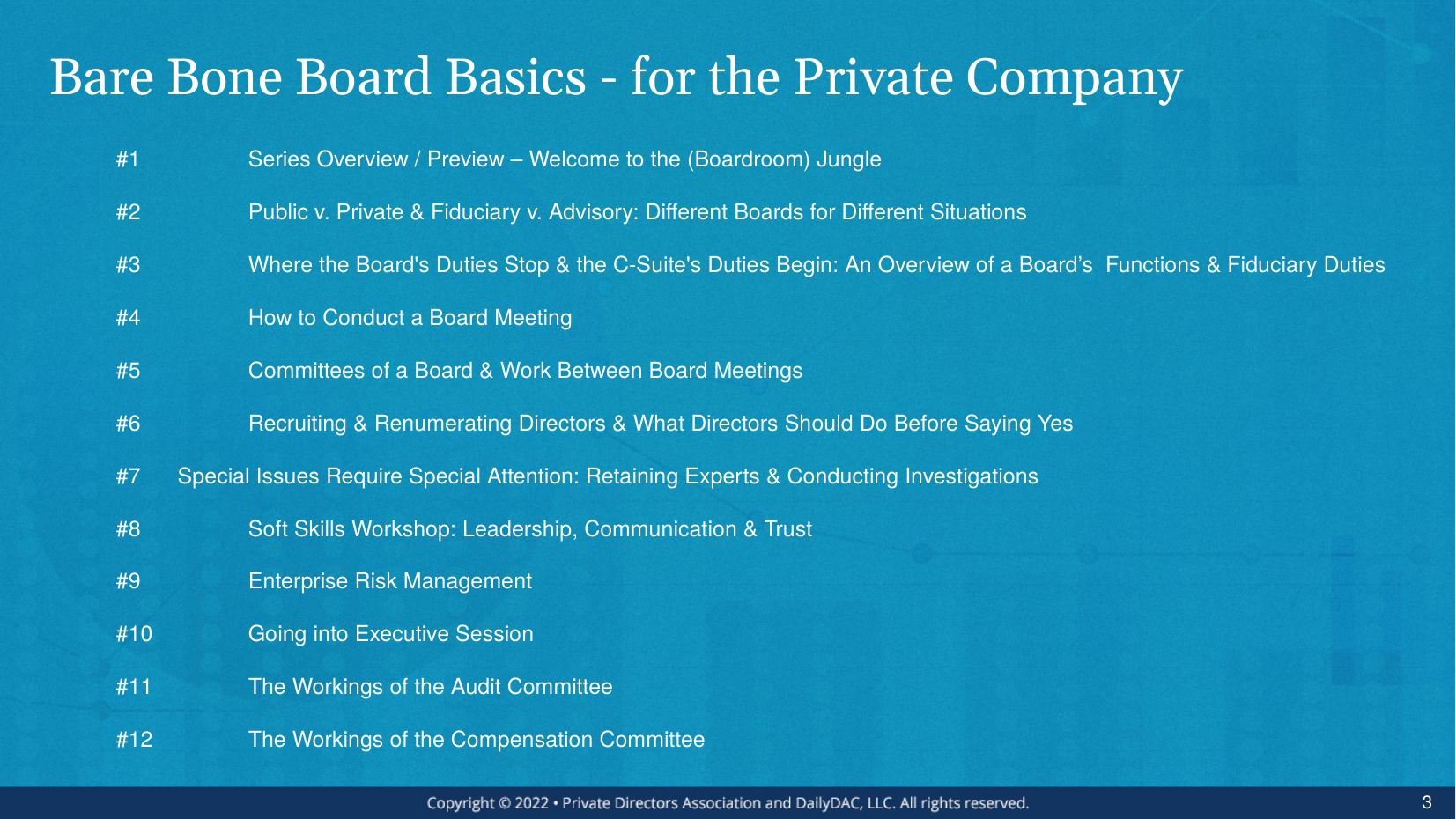

# Bare Bone Board Basics - for the Private Company
#1	Series Overview / Preview – Welcome to the (Boardroom) Jungle

#2	Public v. Private & Fiduciary v. Advisory: Different Boards for Different Situations

#3	Where the Board's Duties Stop & the C-Suite's Duties Begin: An Overview of a Board’s  Functions & Fiduciary Duties

#4	How to Conduct a Board Meeting

#5	Committees of a Board & Work Between Board Meetings

#6	Recruiting & Renumerating Directors & What Directors Should Do Before Saying Yes

#7      Special Issues Require Special Attention: Retaining Experts & Conducting Investigations

#8	Soft Skills Workshop: Leadership, Communication & Trust

#9	Enterprise Risk Management

#10	Going into Executive Session

#11	The Workings of the Audit Committee

#12	The Workings of the Compensation Committee

3